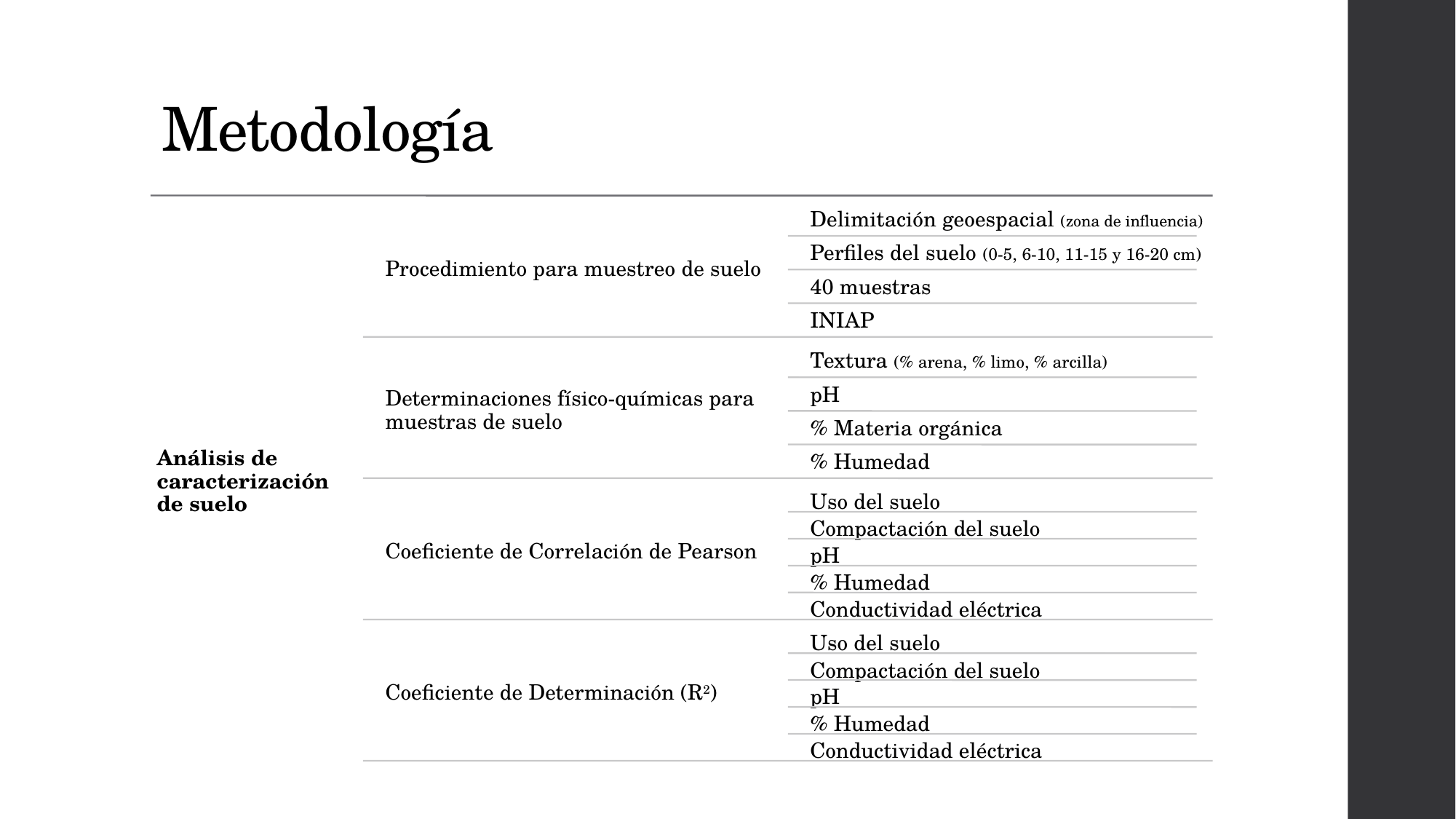

# Metodología
Análisis de caracterización de suelo
Procedimiento para muestreo de suelo
Delimitación geoespacial (zona de influencia)
Perfiles del suelo (0-5, 6-10, 11-15 y 16-20 cm)
40 muestras
INIAP
Determinaciones físico-químicas para muestras de suelo
Textura (% arena, % limo, % arcilla)
pH
% Materia orgánica
% Humedad
Coeficiente de Correlación de Pearson
Uso del suelo
Compactación del suelo
pH
% Humedad
Conductividad eléctrica
Coeficiente de Determinación (R2)
Uso del suelo
Compactación del suelo
pH
% Humedad
Conductividad eléctrica